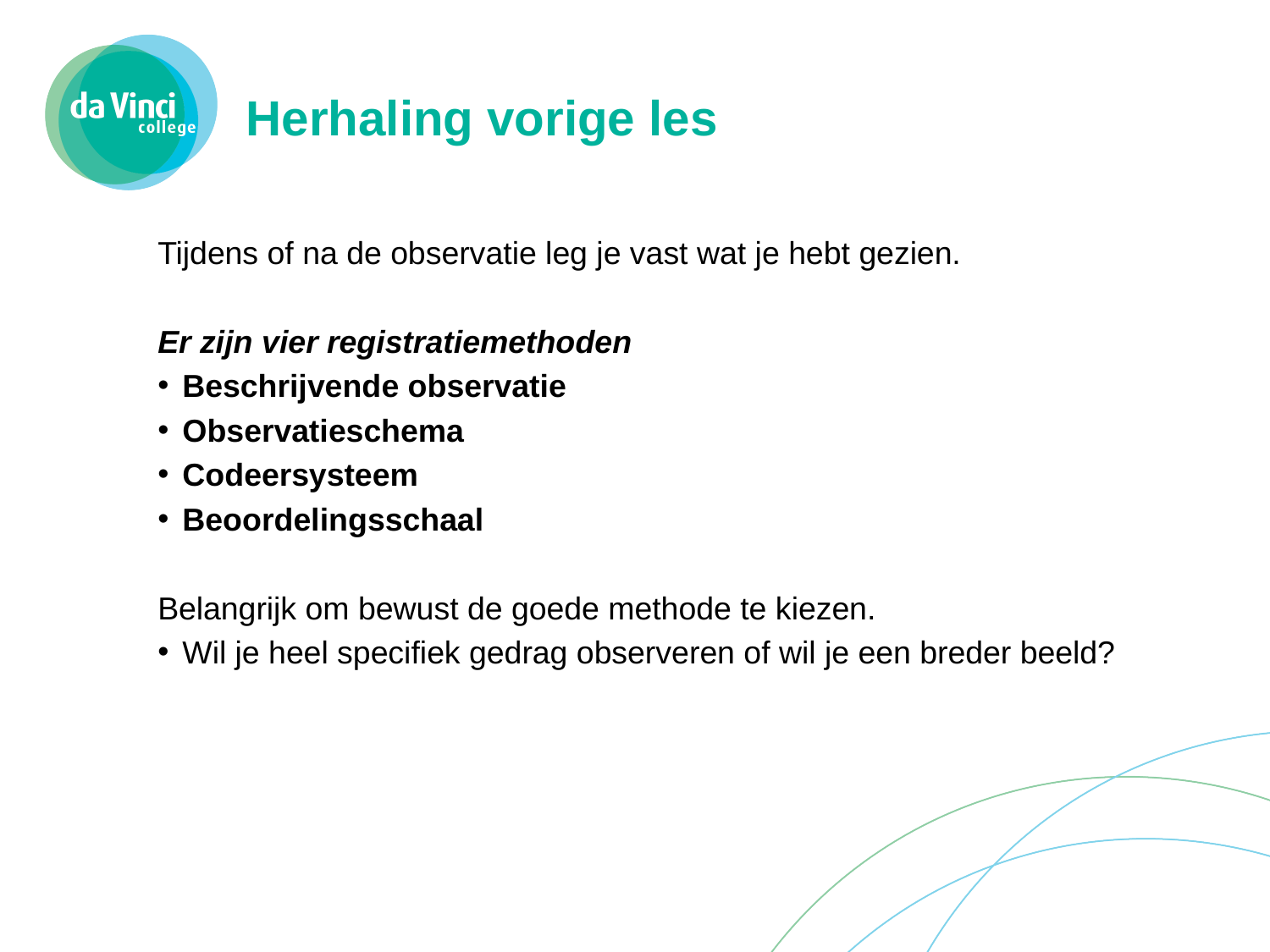

# Herhaling vorige les
Tijdens of na de observatie leg je vast wat je hebt gezien.

Er zijn vier registratiemethoden
Beschrijvende observatie
Observatieschema
Codeersysteem
Beoordelingsschaal

Belangrijk om bewust de goede methode te kiezen.
Wil je heel specifiek gedrag observeren of wil je een breder beeld?